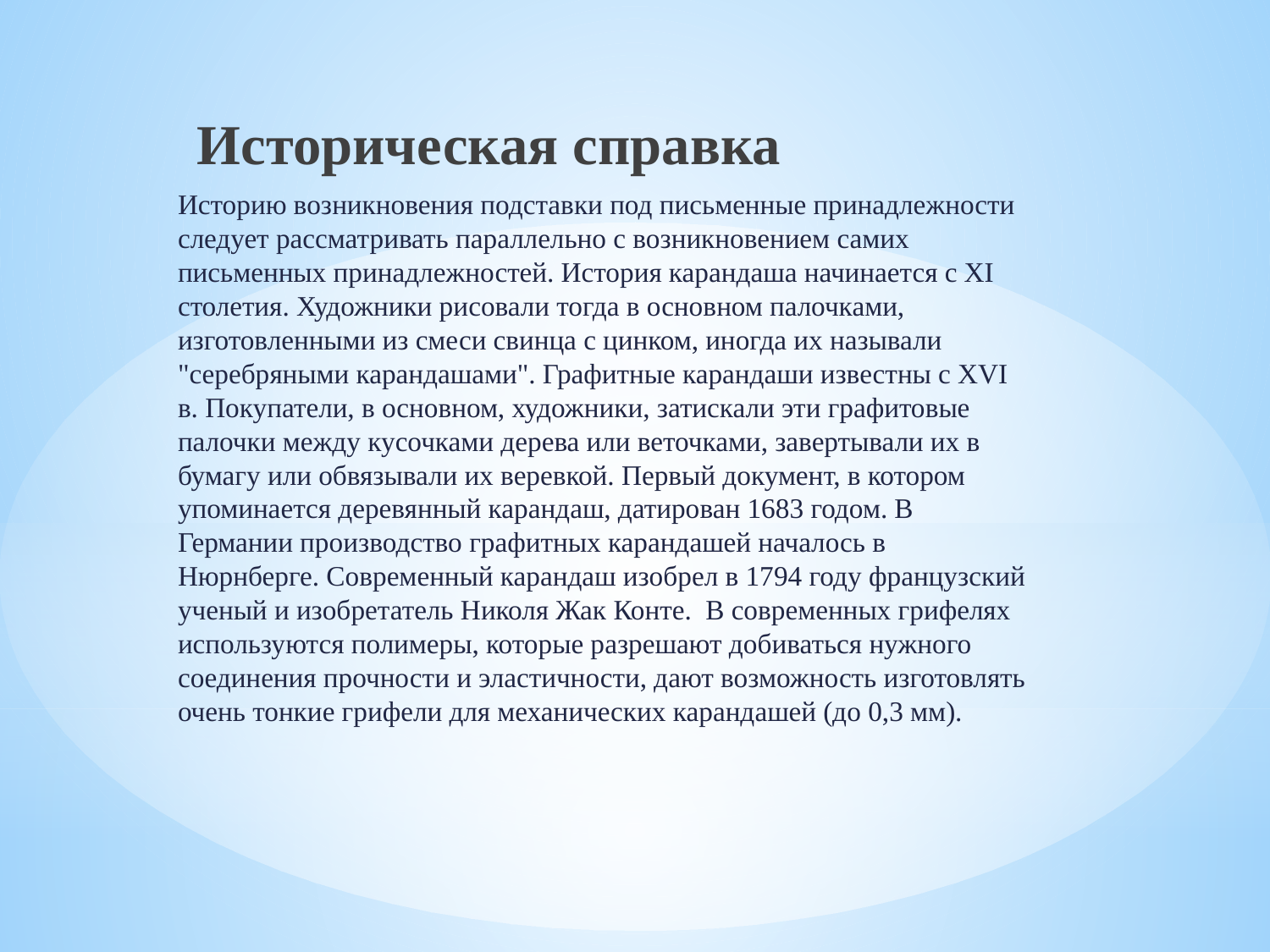

Историческая справка
Историю возникновения подставки под письменные принадлежности следует рассматривать параллельно с возникновением самих письменных принадлежностей. История карандаша начинается с XІ столетия. Художники рисовали тогда в основном палочками, изготовленными из смеси свинца с цинком, иногда их называли "серебряными карандашами". Графитные карандаши известны с XVІ в. Покупатели, в основном, художники, затискали эти графитовые палочки между кусочками дерева или веточками, завертывали их в бумагу или обвязывали их веревкой. Первый документ, в котором упоминается деревянный карандаш, датирован 1683 годом. В Германии производство графитных карандашей началось в Нюрнберге. Современный карандаш изобрел в 1794 году французский ученый и изобретатель Николя Жак Конте.  В современных грифелях используются полимеры, которые разрешают добиваться нужного соединения прочности и эластичности, дают возможность изготовлять очень тонкие грифели для механических карандашей (до 0,3 мм).